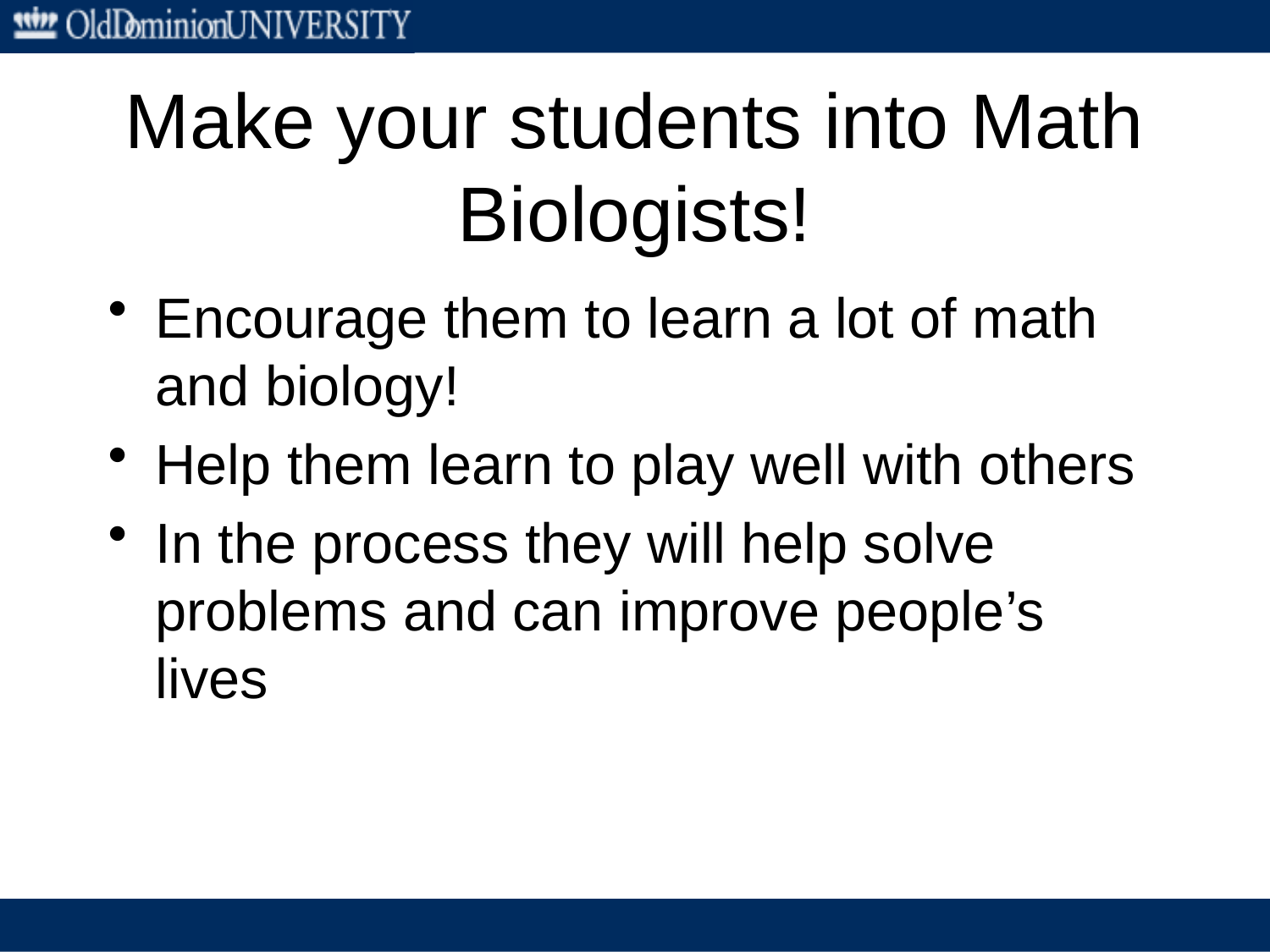

# Make your students into Math Biologists!
Encourage them to learn a lot of math and biology!
Help them learn to play well with others
In the process they will help solve problems and can improve people’s lives